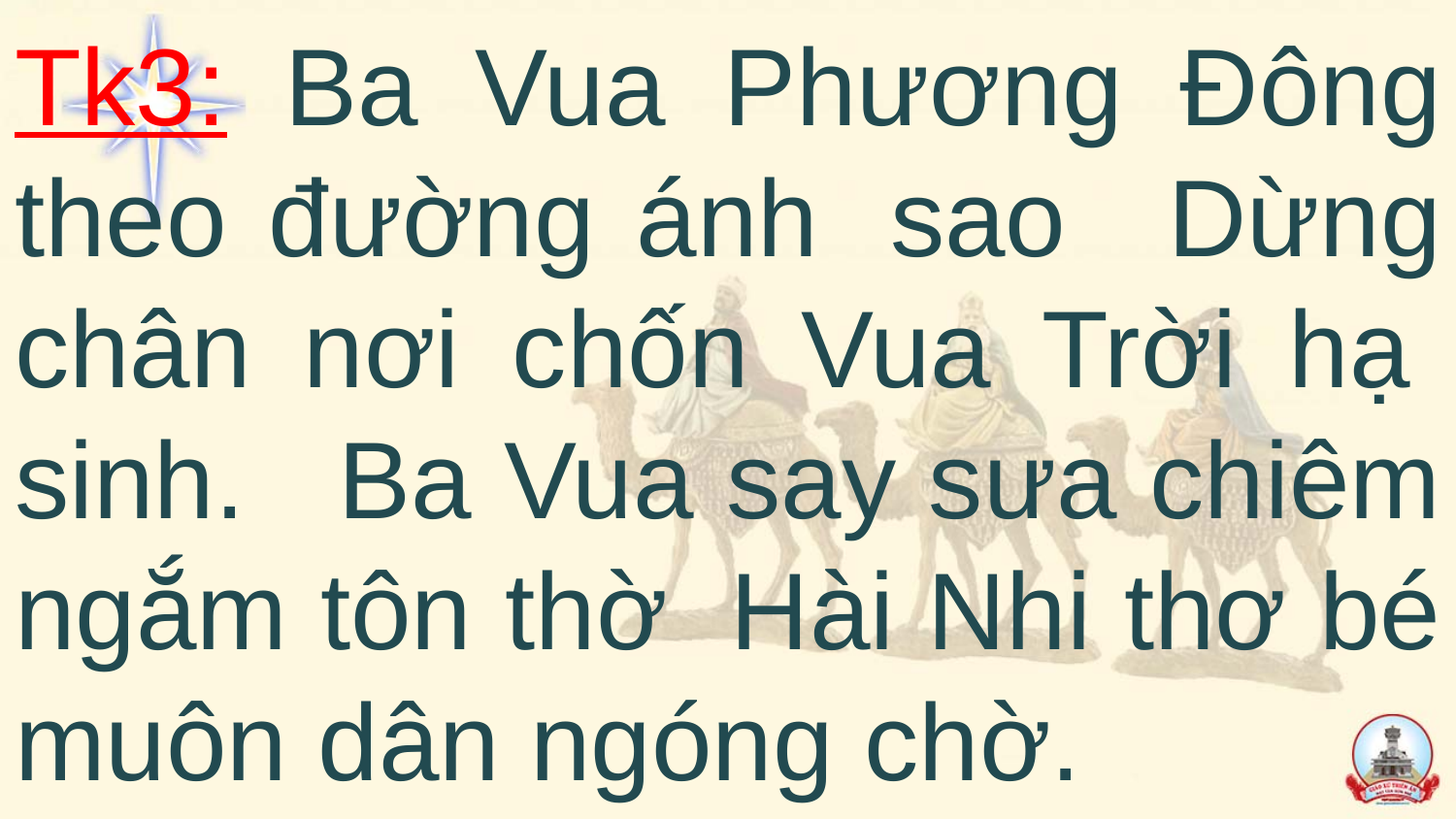

# Tk3: Ba Vua Phương Đông theo đường ánh  sao   Dừng chân nơi chốn Vua Trời hạ  sinh.   Ba Vua say sưa chiêm ngắm tôn thờ  Hài Nhi thơ bé muôn dân ngóng chờ.